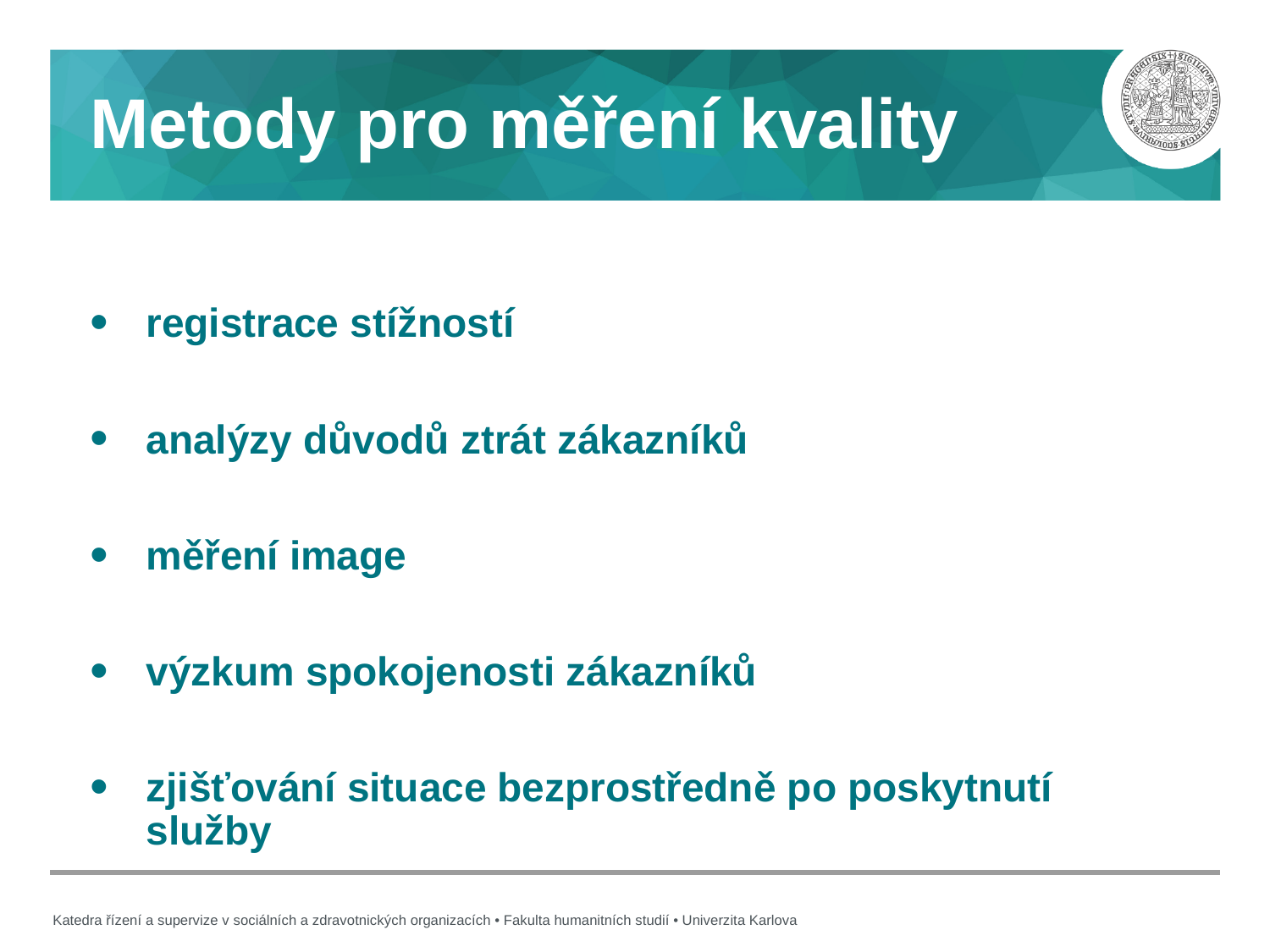

# Metody pro měření kvality

registrace stížností

analýzy důvodů ztrát zákazníků

měření image

výzkum spokojenosti zákazníků

zjišťování situace bezprostředně po poskytnutí služby